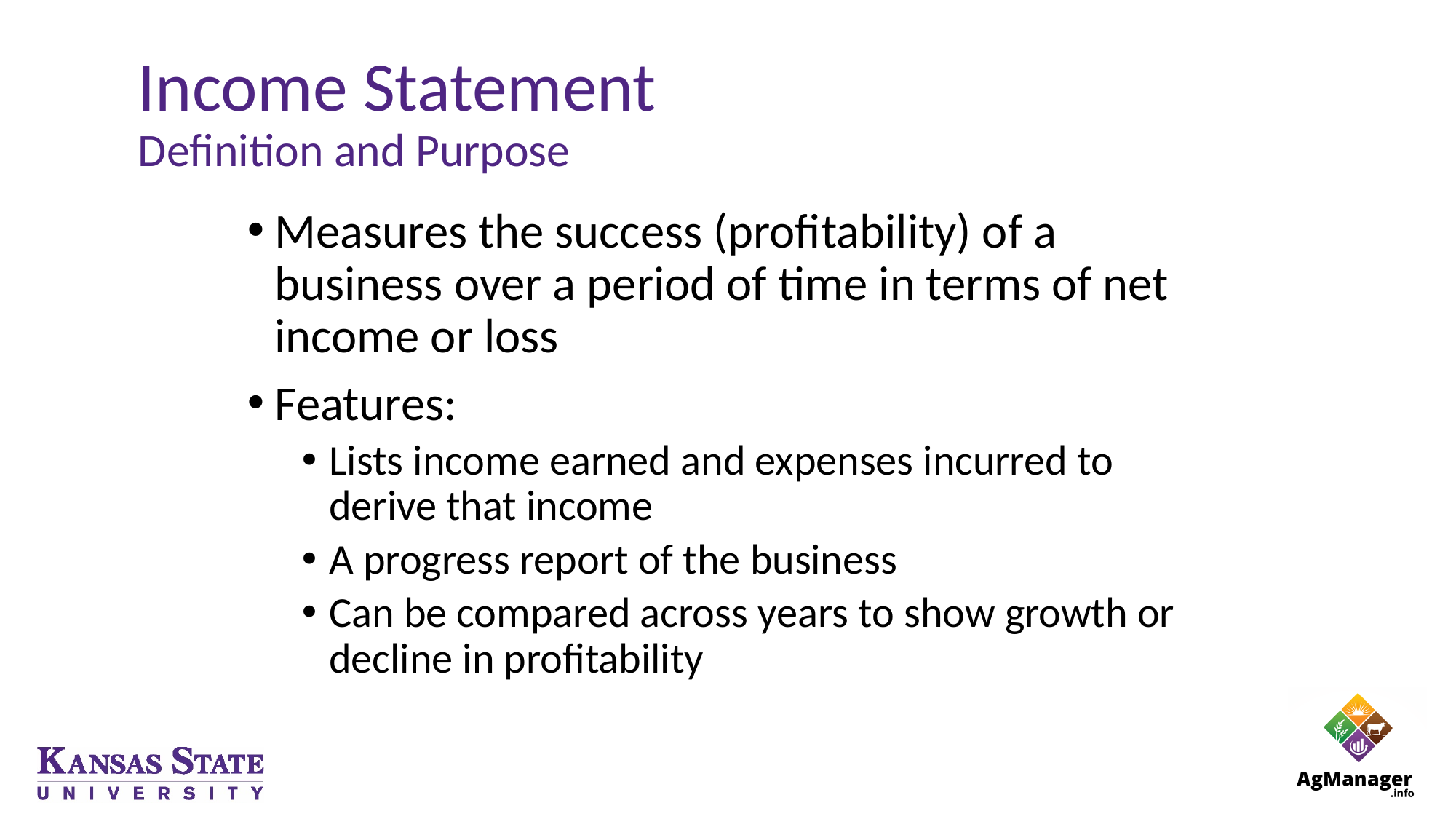

# Income Statement Definition and Purpose
Measures the success (profitability) of a business over a period of time in terms of net income or loss
Features:
Lists income earned and expenses incurred to derive that income
A progress report of the business
Can be compared across years to show growth or decline in profitability